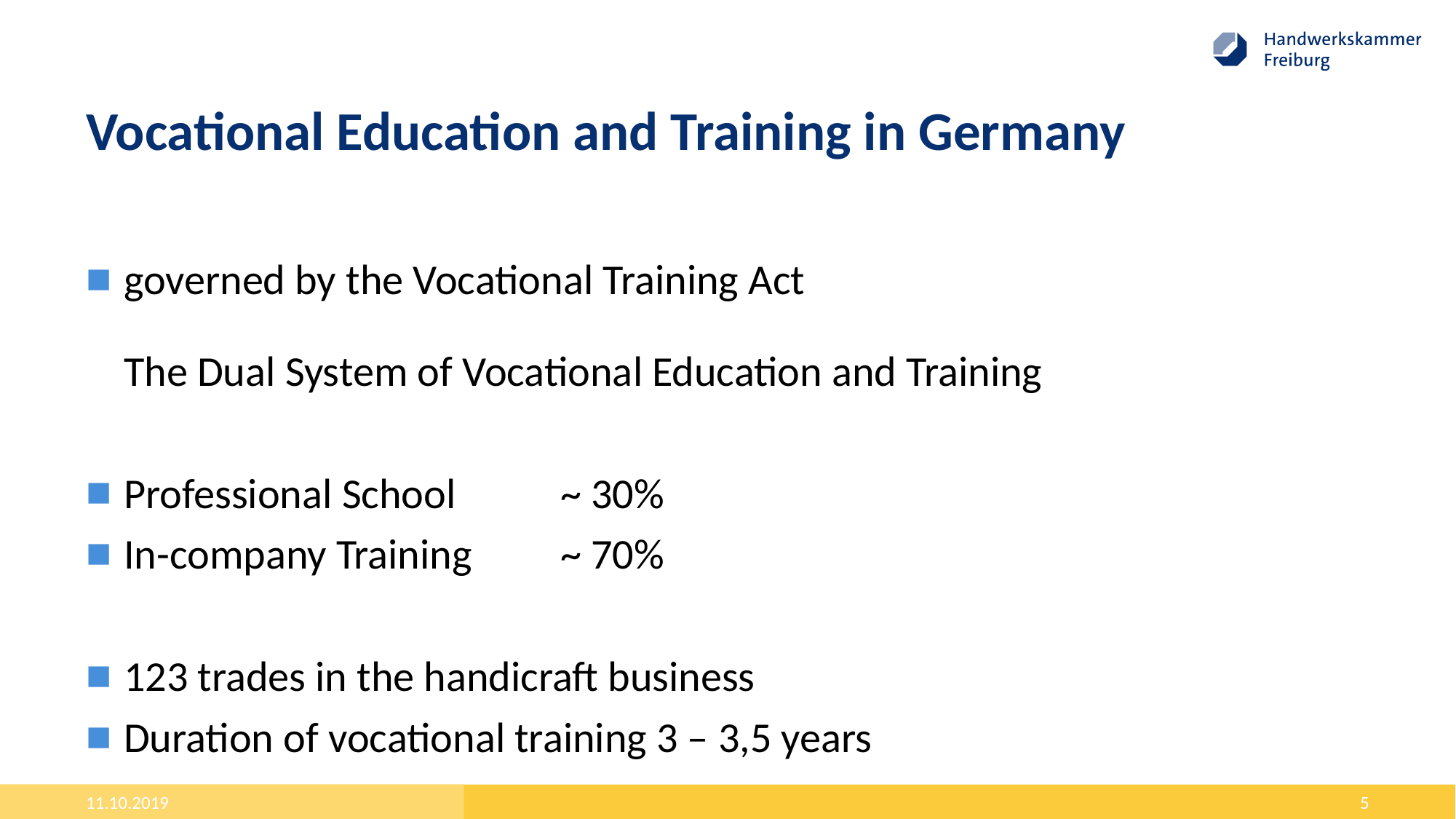

# Vocational Education and Training in Germany
governed by the Vocational Training Act
The Dual System of Vocational Education and Training

Professional School	~ 30%
In-company Training	~ 70%

123 trades in the handicraft business
Duration of vocational training 3 – 3,5 years

11.10.2019

5